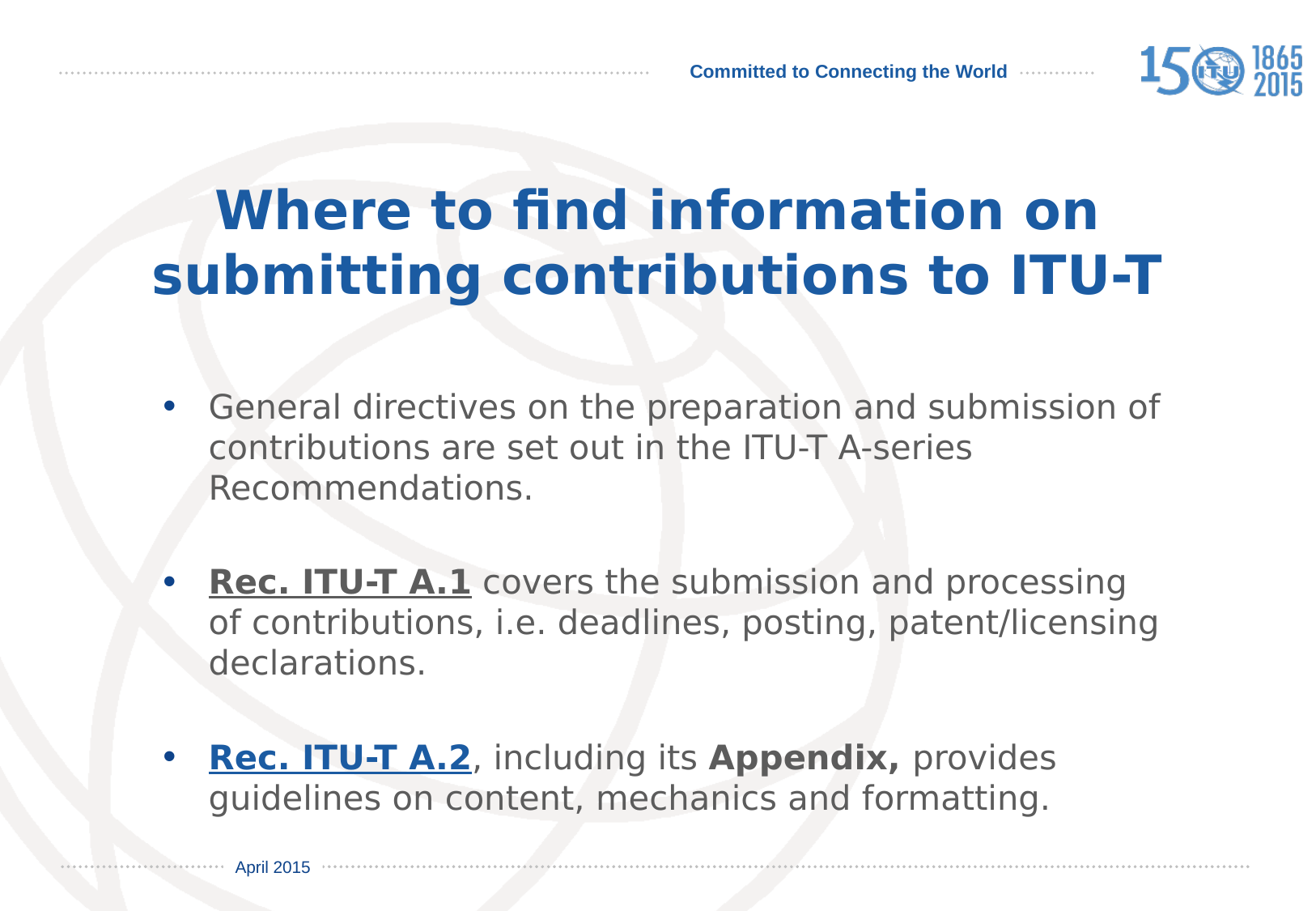

# Where to find information on submitting contributions to ITU-T
General directives on the preparation and submission of contributions are set out in the ITU-T A-series Recommendations.

Rec. ITU-T A.1 covers the submission and processing of contributions, i.e. deadlines, posting, patent/licensing declarations.

Rec. ITU-T A.2, including its Appendix, provides guidelines on content, mechanics and formatting.